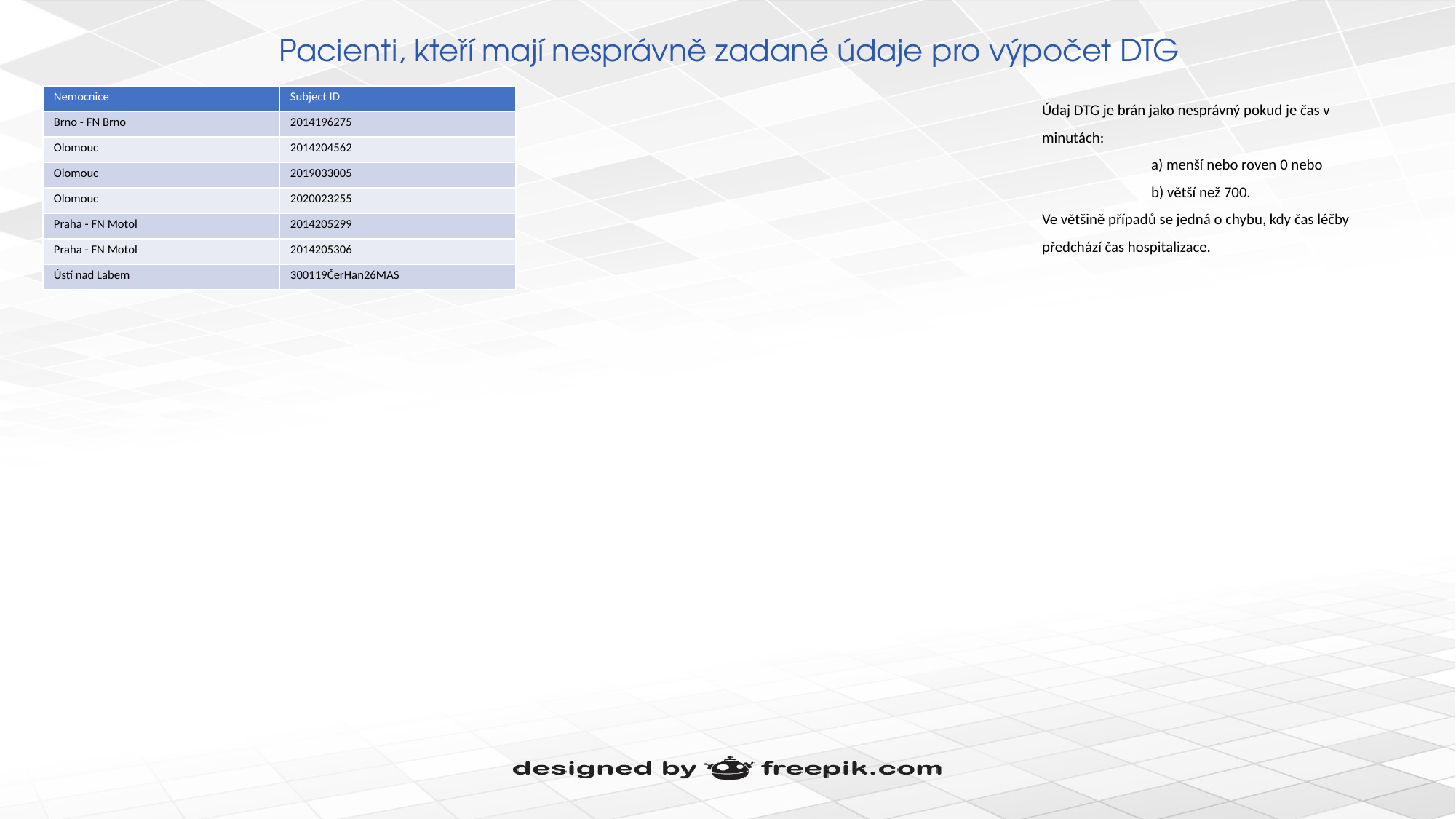

# Pacienti, kteří mají nesprávně zadané údaje pro výpočet DTG
| Nemocnice | Subject ID |
| --- | --- |
| Brno - FN Brno | 2014196275 |
| Olomouc | 2014204562 |
| Olomouc | 2019033005 |
| Olomouc | 2020023255 |
| Praha - FN Motol | 2014205299 |
| Praha - FN Motol | 2014205306 |
| Ústí nad Labem | 300119ČerHan26MAS |
Údaj DTG je brán jako nesprávný pokud je čas v minutách:
	a) menší nebo roven 0 nebo
	b) větší než 700.
Ve většině případů se jedná o chybu, kdy čas léčby předchází čas hospitalizace.